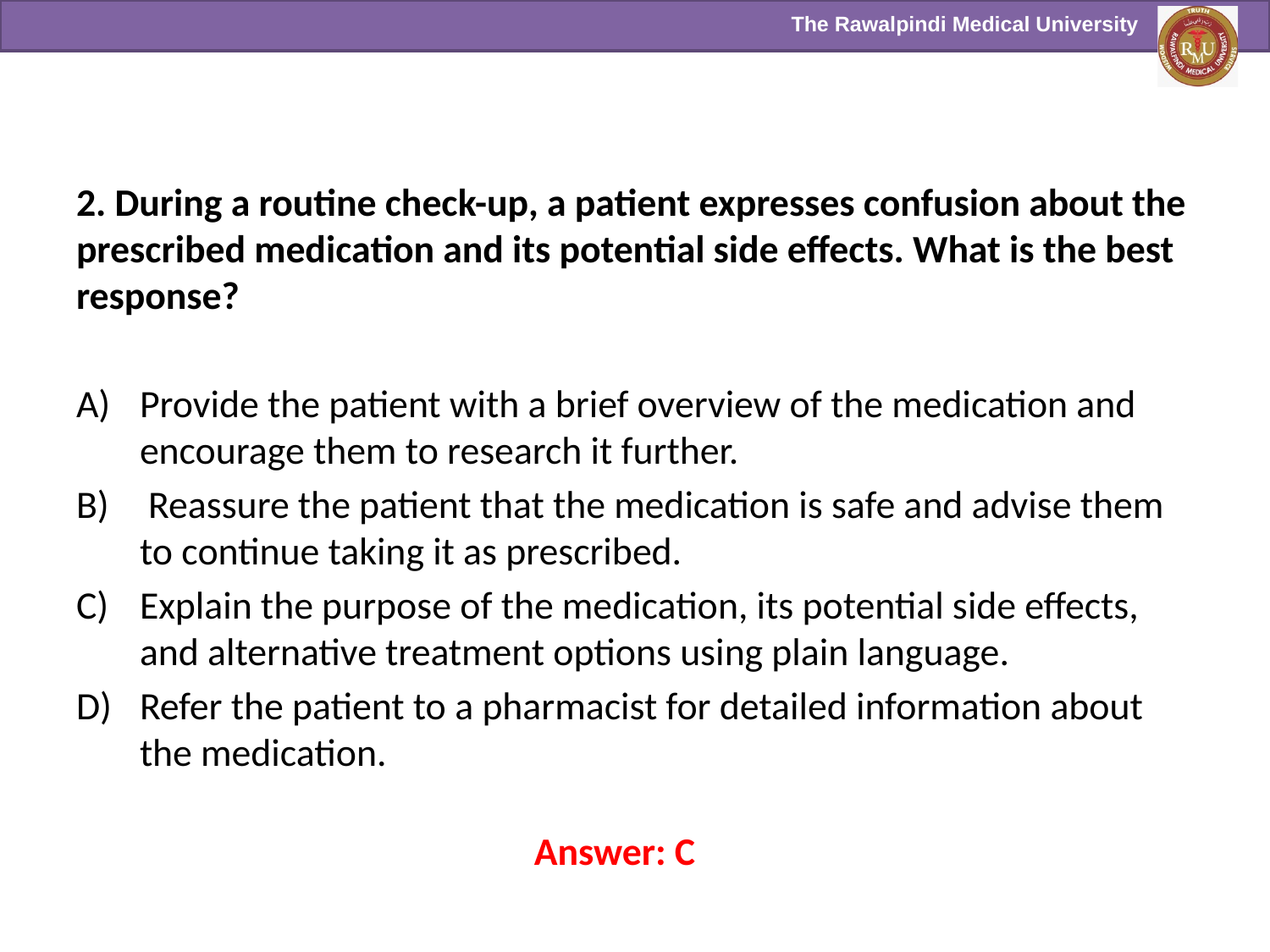

2. During a routine check-up, a patient expresses confusion about the prescribed medication and its potential side effects. What is the best response?

Provide the patient with a brief overview of the medication and encourage them to research it further.
 Reassure the patient that the medication is safe and advise them to continue taking it as prescribed.
Explain the purpose of the medication, its potential side effects, and alternative treatment options using plain language.
Refer the patient to a pharmacist for detailed information about the medication.
Answer: C